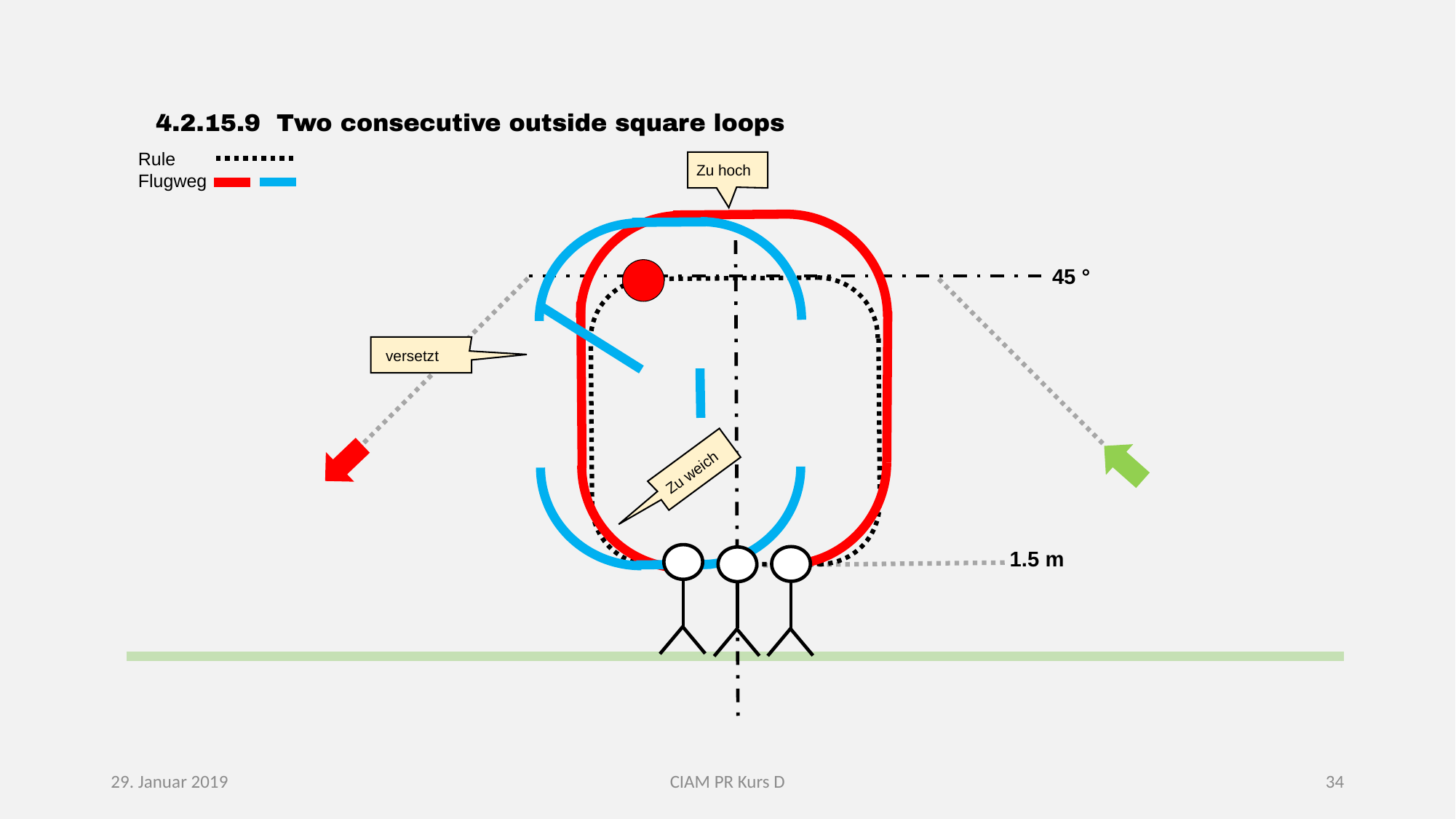

4.2.15.9  Two consecutive outside square loops
Rule
Flugweg

Zu hoch

45 °

versetzt

 Zu weich
1.5 m

29. Januar 2019
CIAM PR Kurs D
34